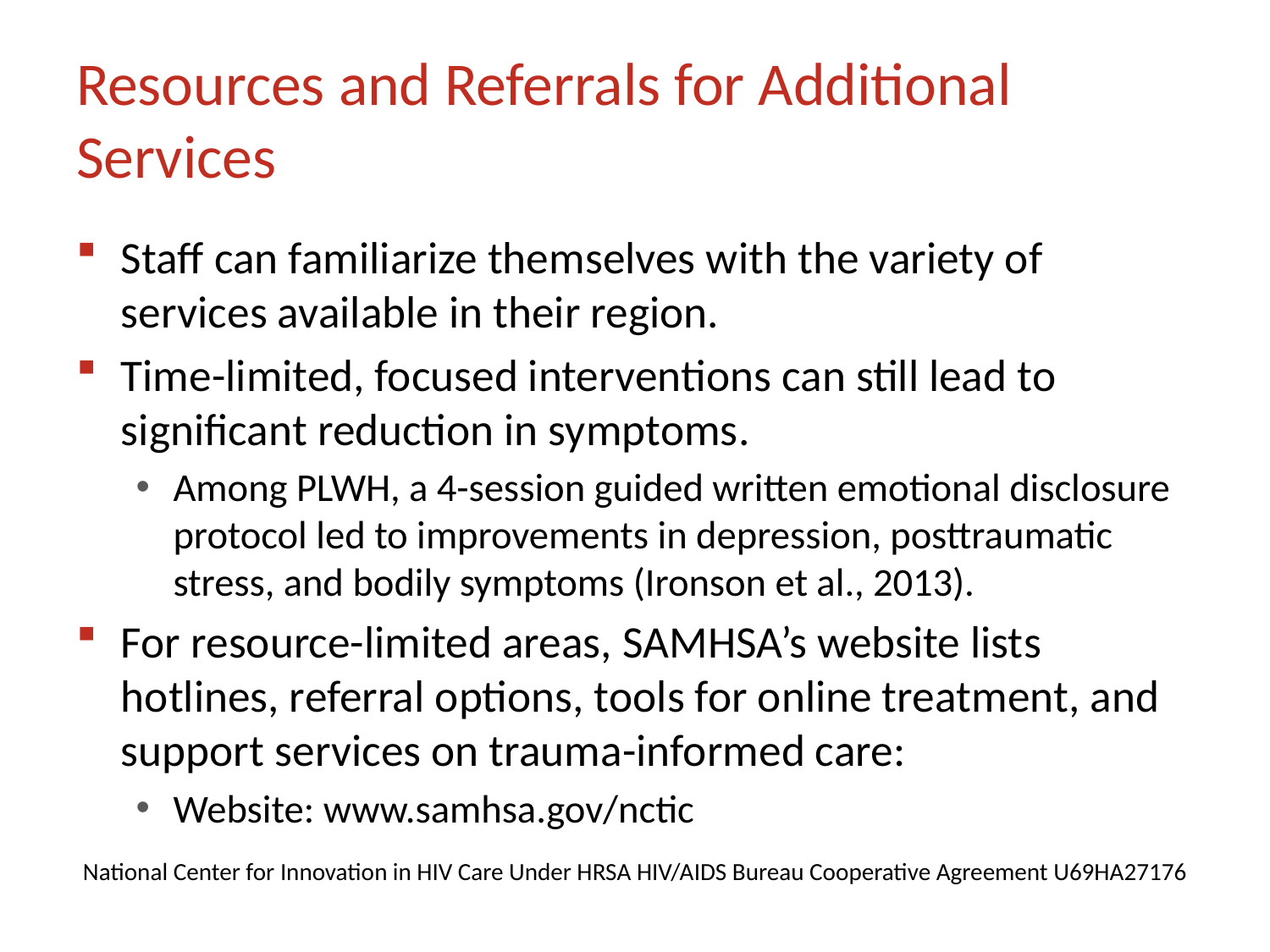

# Resources and Referrals for Additional Services
Staff can familiarize themselves with the variety of services available in their region.
Time-limited, focused interventions can still lead to significant reduction in symptoms.
Among PLWH, a 4-session guided written emotional disclosure protocol led to improvements in depression, posttraumatic stress, and bodily symptoms (Ironson et al., 2013).
For resource-limited areas, SAMHSA’s website lists hotlines, referral options, tools for online treatment, and support services on trauma-informed care:
Website: www.samhsa.gov/nctic